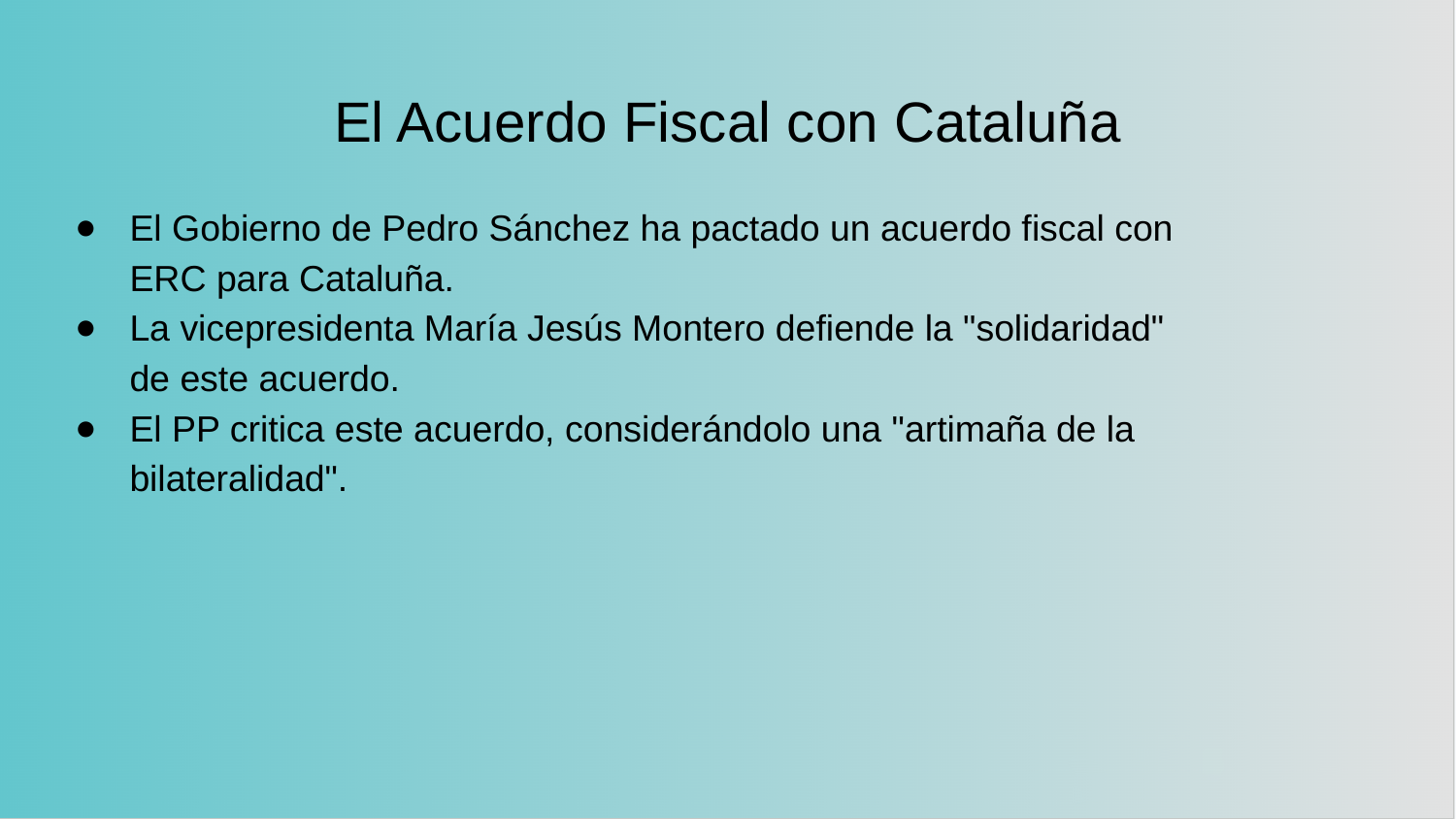

# El Acuerdo Fiscal con Cataluña
El Gobierno de Pedro Sánchez ha pactado un acuerdo fiscal con ERC para Cataluña.
La vicepresidenta María Jesús Montero defiende la "solidaridad" de este acuerdo.
El PP critica este acuerdo, considerándolo una "artimaña de la bilateralidad".